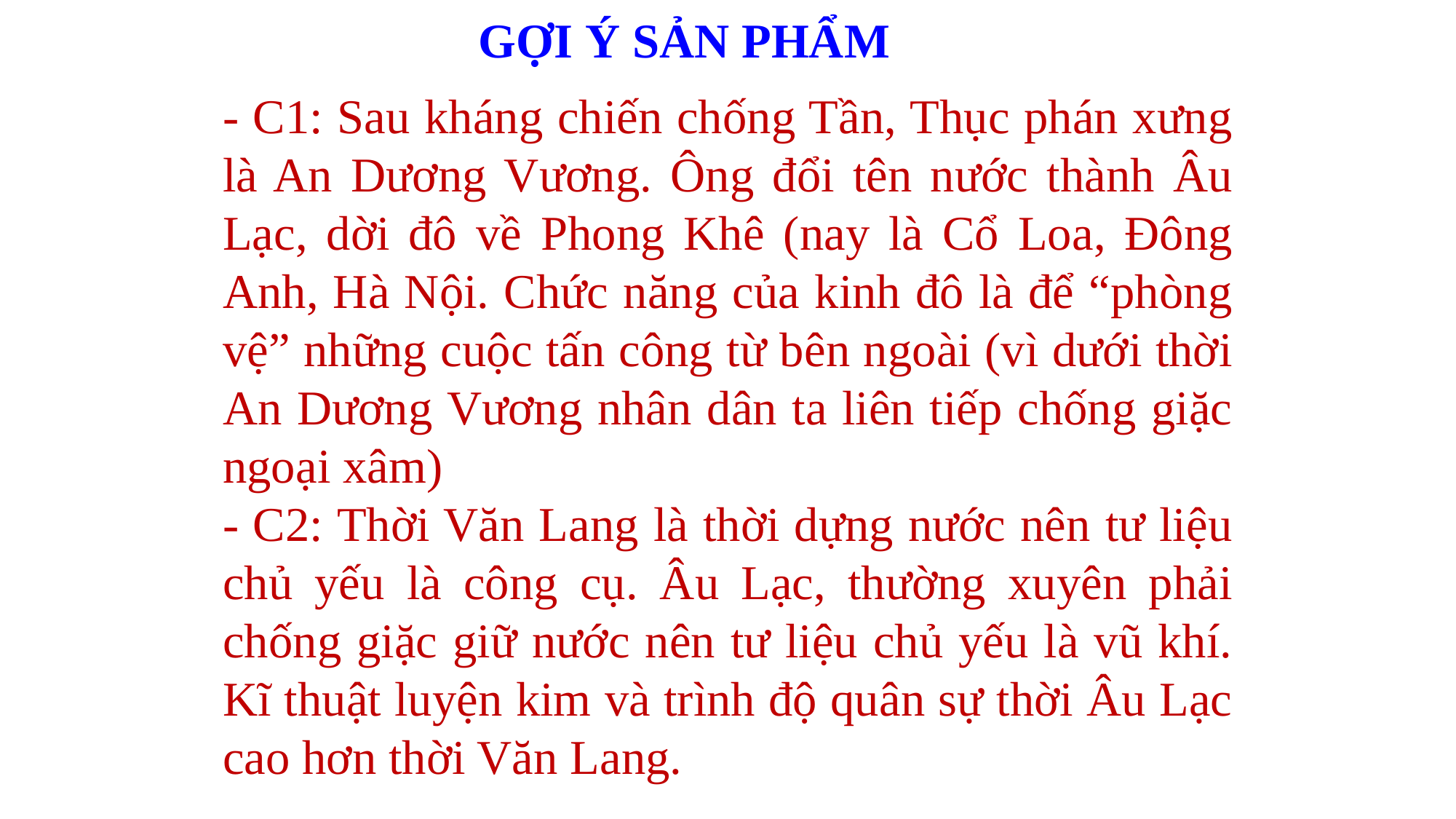

GỢI Ý SẢN PHẨM
- C1: Sau kháng chiến chống Tần, Thục phán xưng là An Dương Vương. Ông đổi tên nước thành Âu Lạc, dời đô về Phong Khê (nay là Cổ Loa, Đông Anh, Hà Nội. Chức năng của kinh đô là để “phòng vệ” những cuộc tấn công từ bên ngoài (vì dưới thời An Dương Vương nhân dân ta liên tiếp chống giặc ngoại xâm)
- C2: Thời Văn Lang là thời dựng nước nên tư liệu chủ yếu là công cụ. Âu Lạc, thường xuyên phải chống giặc giữ nước nên tư liệu chủ yếu là vũ khí. Kĩ thuật luyện kim và trình độ quân sự thời Âu Lạc cao hơn thời Văn Lang.